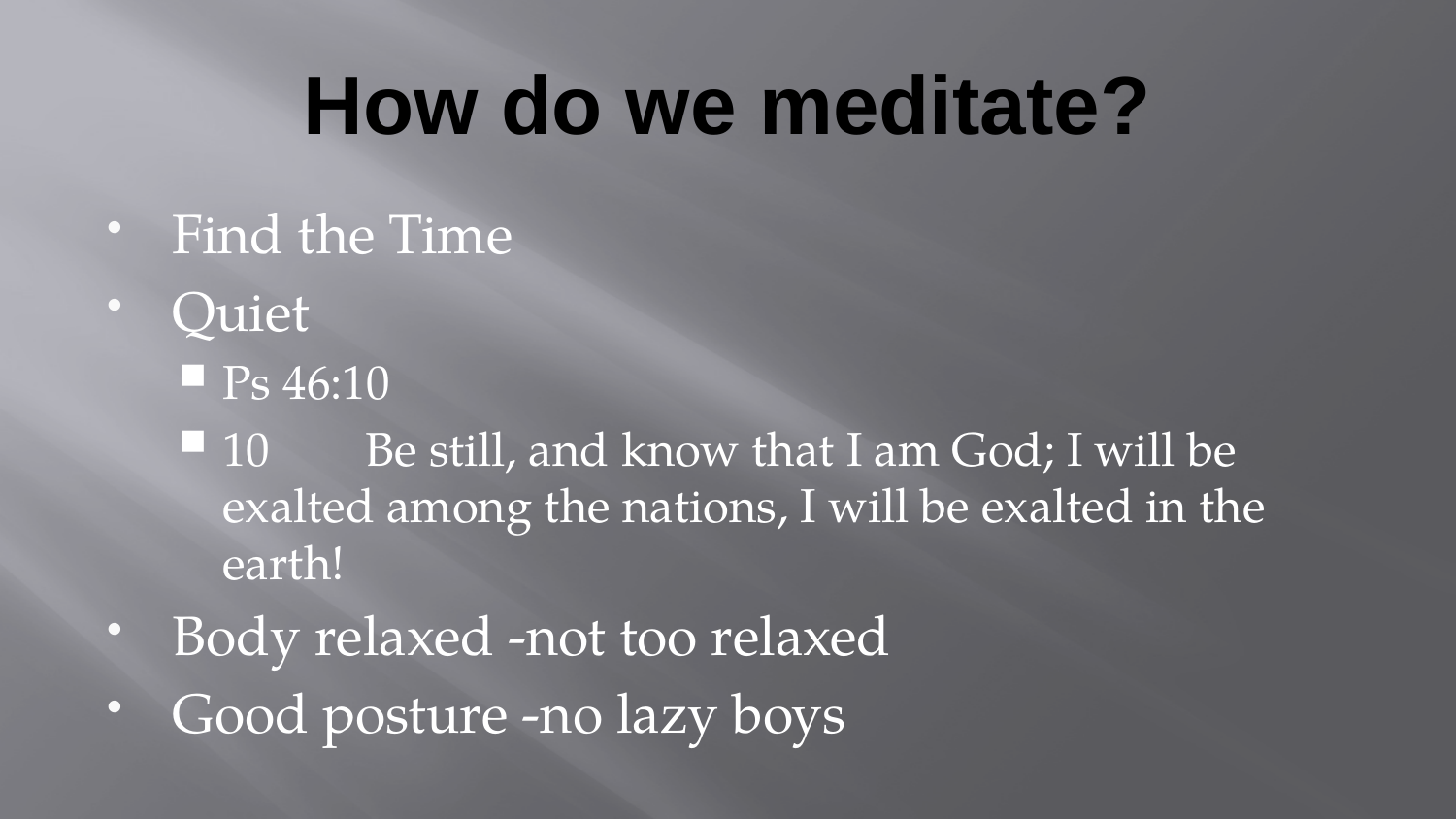

# How do we meditate?
Find the Time
Quiet
Ps 46:10
10 	Be still, and know that I am God; I will be exalted among the nations, I will be exalted in the earth!
Body relaxed -not too relaxed
Good posture -no lazy boys